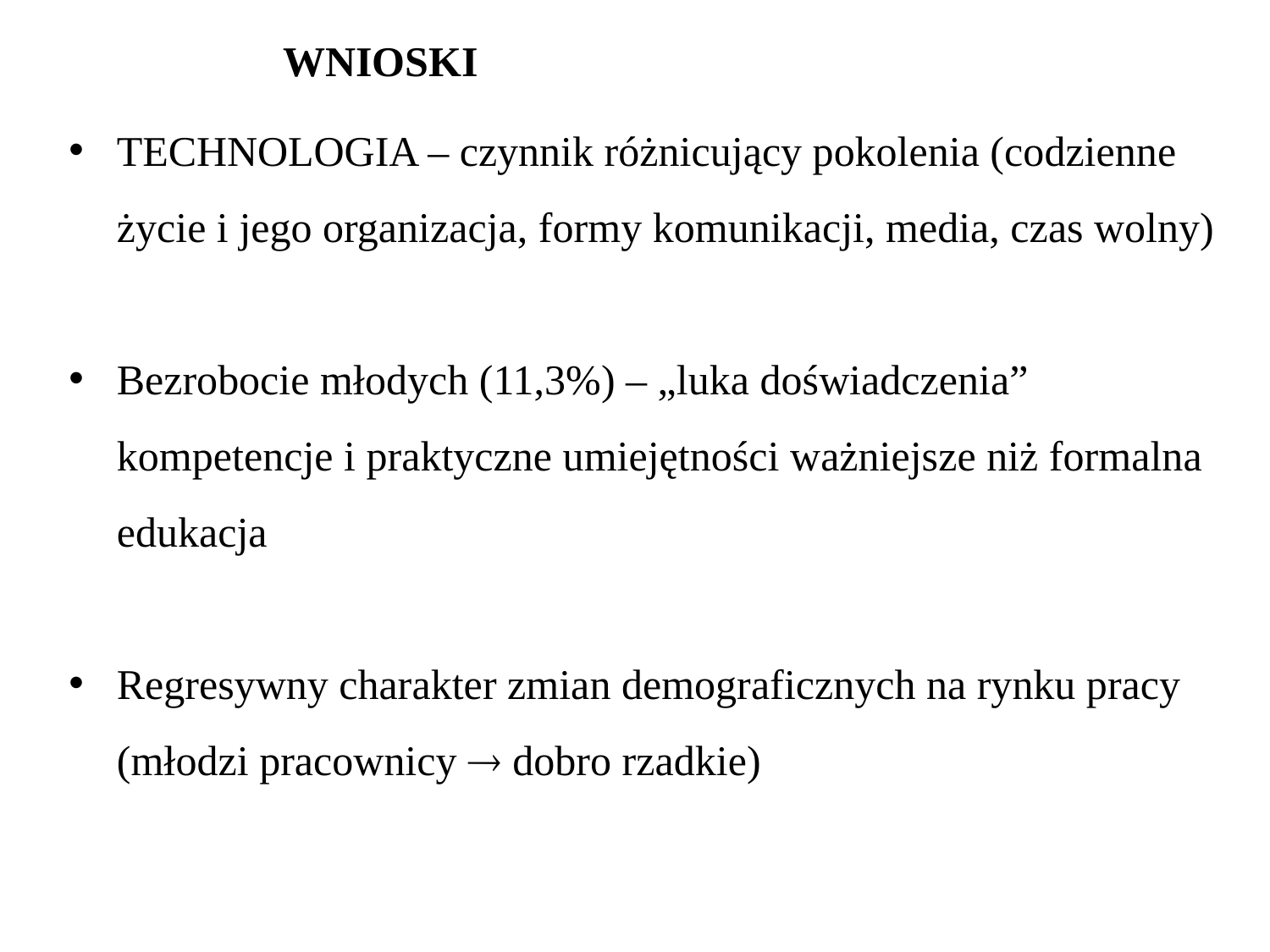

WNIOSKI
TECHNOLOGIA – czynnik różnicujący pokolenia (codzienne życie i jego organizacja, formy komunikacji, media, czas wolny)

Bezrobocie młodych (11,3%) – „luka doświadczenia” kompetencje i praktyczne umiejętności ważniejsze niż formalna edukacja

Regresywny charakter zmian demograficznych na rynku pracy (młodzi pracownicy → dobro rzadkie)